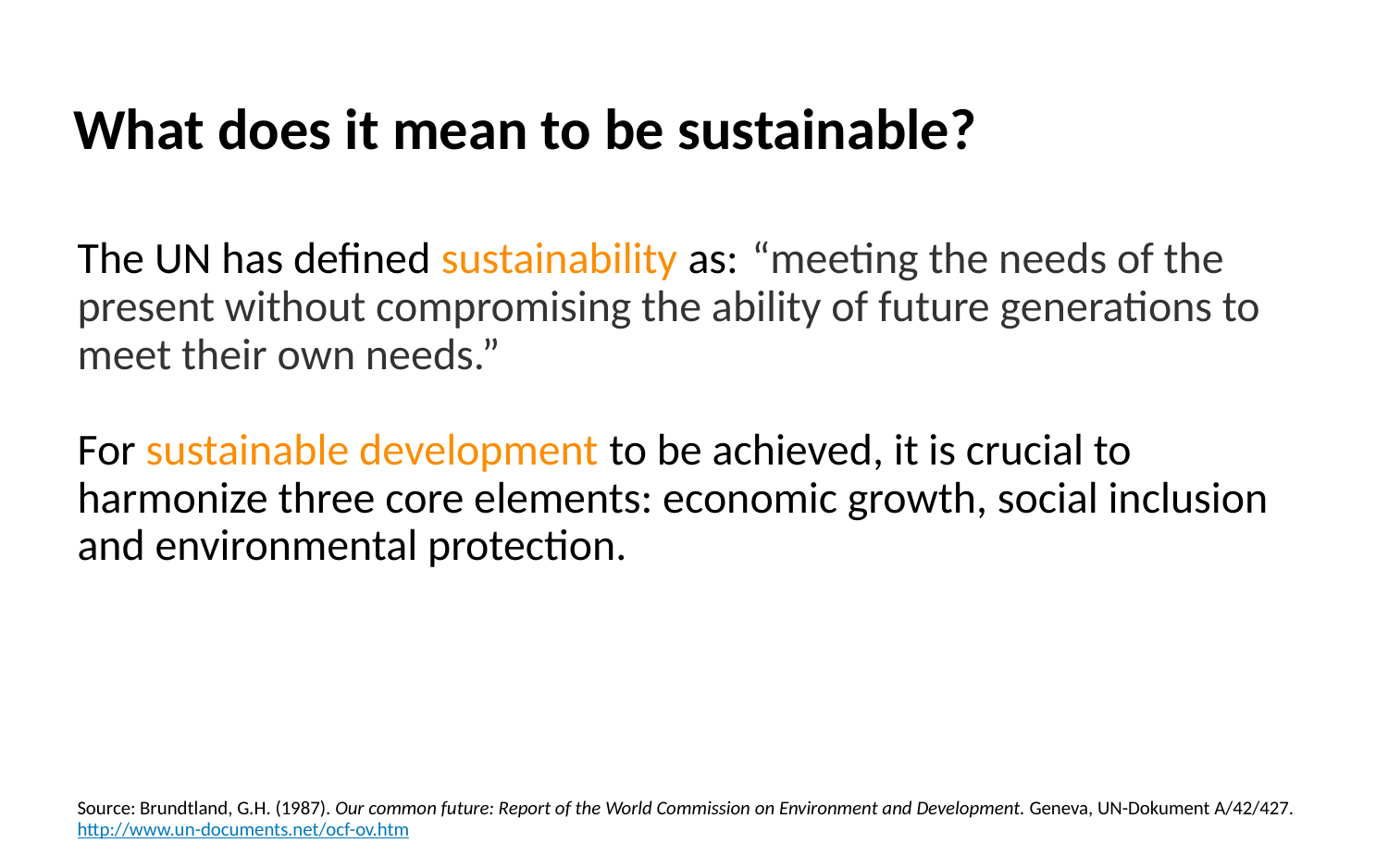

# What does it mean to be sustainable?

The UN has defined sustainability as:  “meeting the needs of the present without compromising the ability of future generations to meet their own needs.”

For sustainable development to be achieved, it is crucial to harmonize three core elements: economic growth, social inclusion and environmental protection.

Source: Brundtland, G.H. (1987). Our common future: Report of the World Commission on Environment and Development. Geneva, UN-Dokument A/42/427. http://www.un-documents.net/ocf-ov.htm